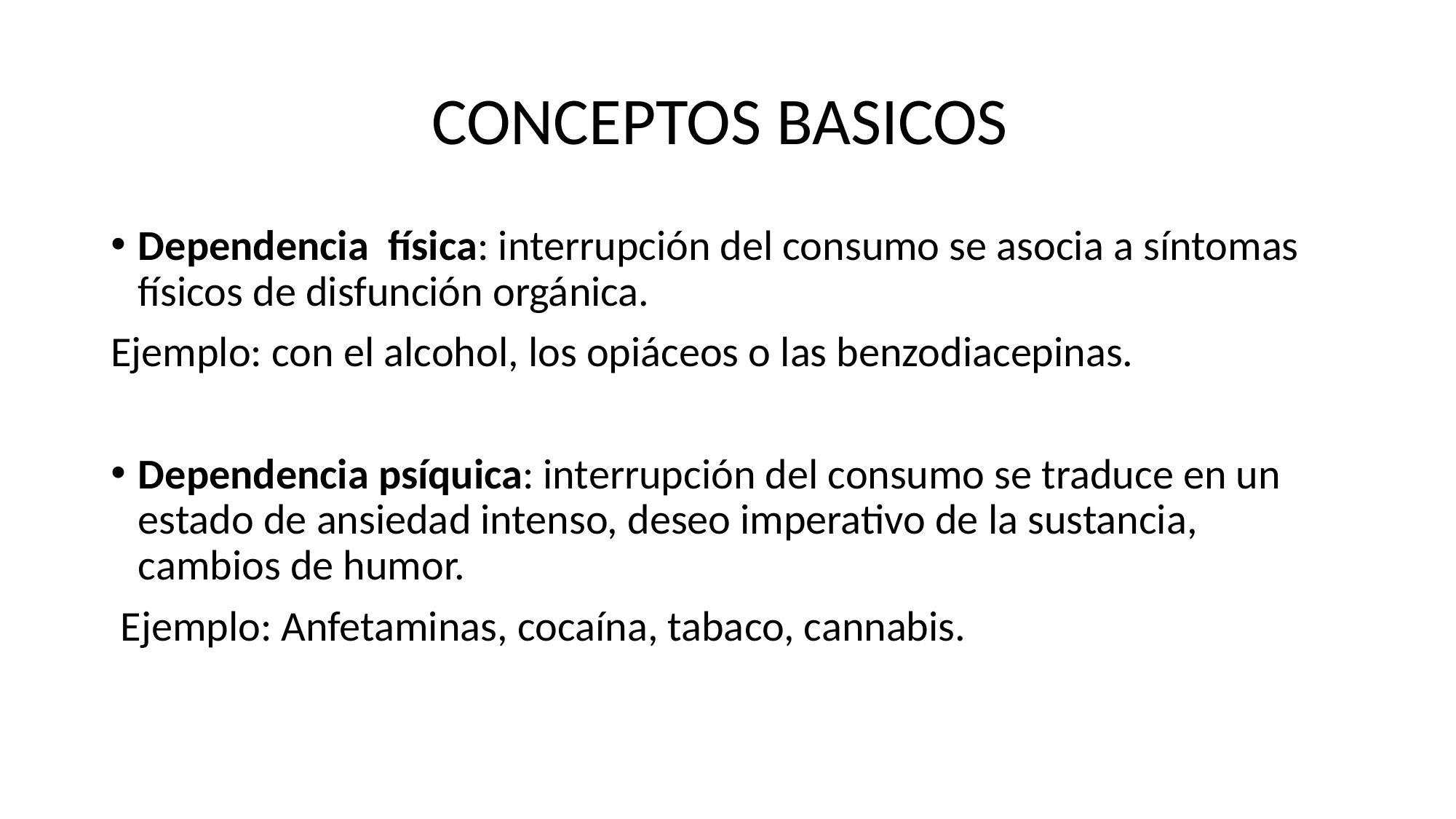

# CONCEPTOS BASICOS
Dependencia  física: interrupción del consumo se asocia a síntomas físicos de disfunción orgánica.
Ejemplo: con el alcohol, los opiáceos o las benzodiacepinas.

Dependencia psíquica: interrupción del consumo se traduce en un estado de ansiedad intenso, deseo imperativo de la sustancia, cambios de humor.
 Ejemplo: Anfetaminas, cocaína, tabaco, cannabis.